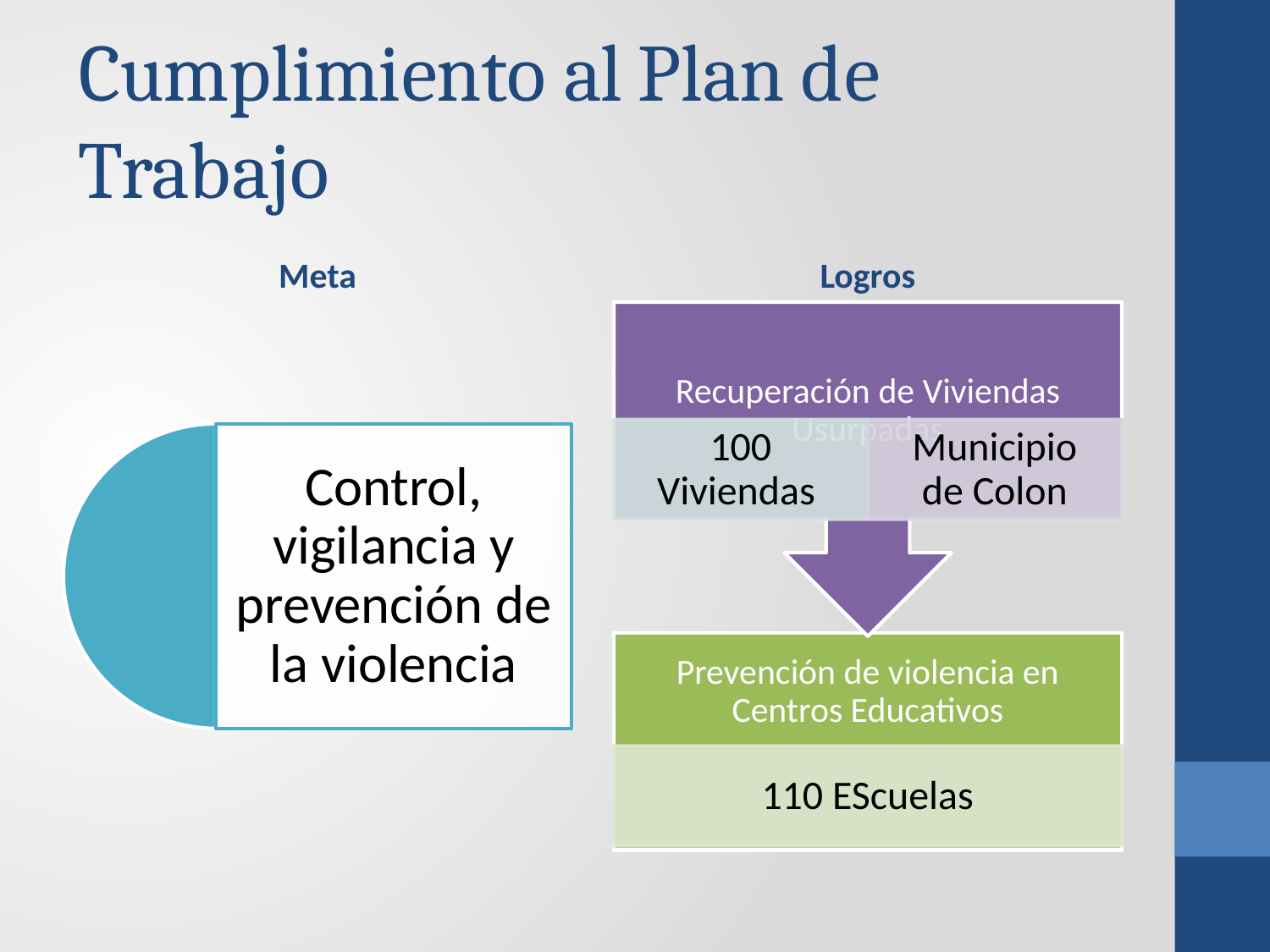

# Cumplimiento al Plan de Trabajo
Meta
Logros
Control, vigilancia y prevención de la violencia
Prevención de violencia en Centros Educativos
110 EScuelas
Recuperación de Viviendas Usurpadas
100 Viviendas
Municipio de Colon